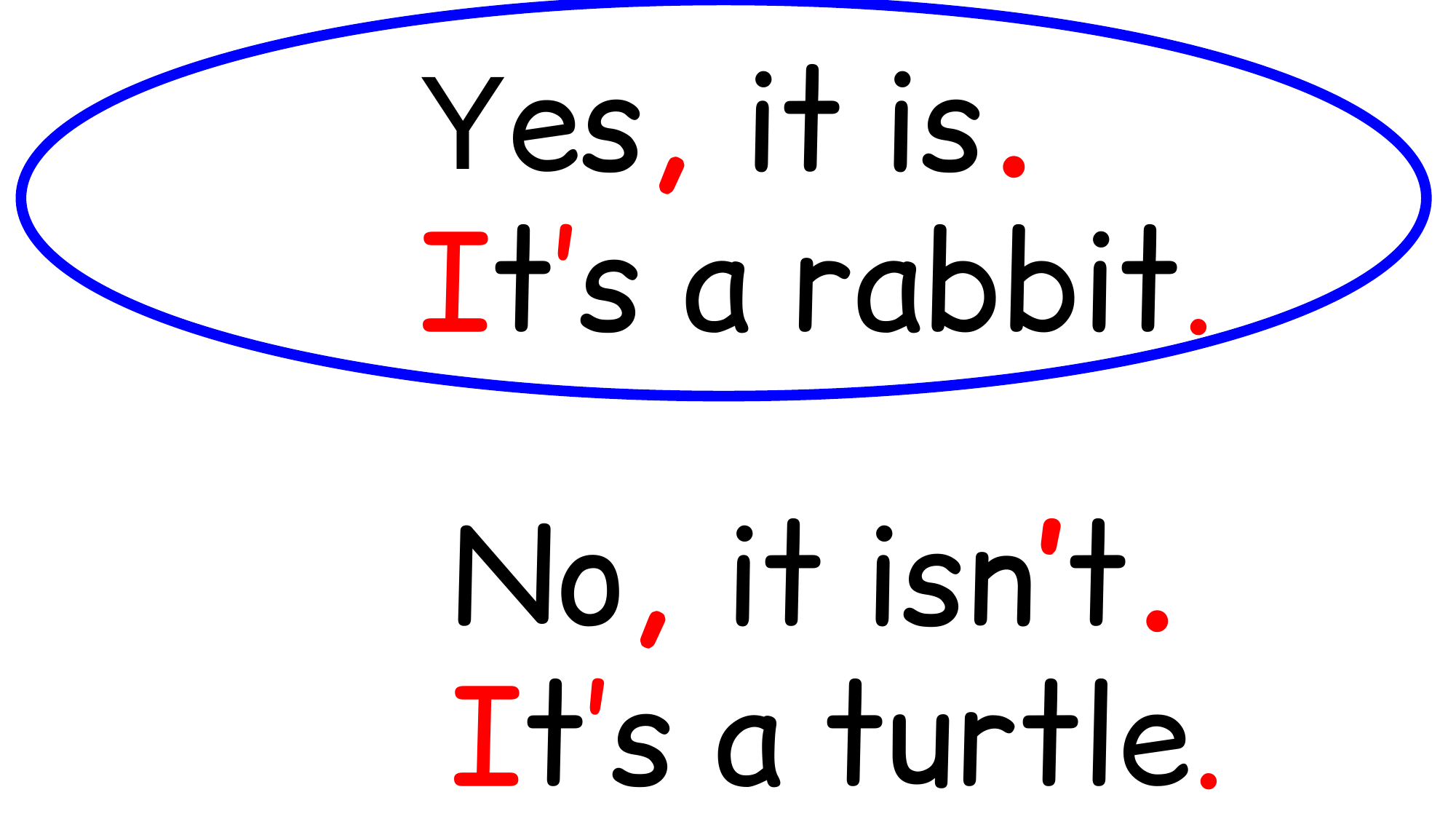

Yes, it is.
It’s a rabbit.
No, it isn’t.
It’s a turtle.